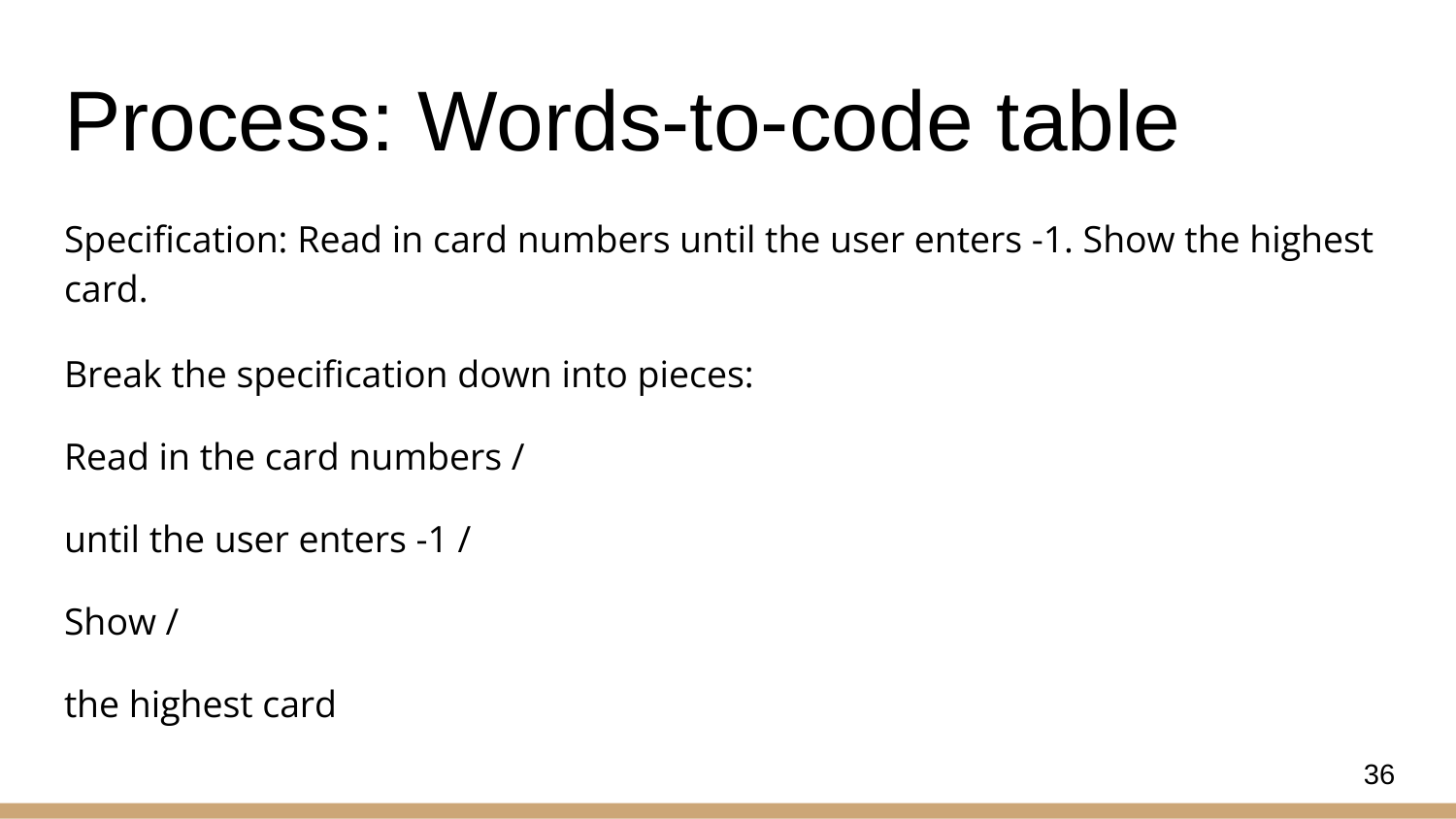

# Process: Words-to-code table
Specification: Read in card numbers until the user enters -1. Show the highest card.
Break the specification down into pieces:
Read in the card numbers /
until the user enters -1 /
Show /
the highest card
36